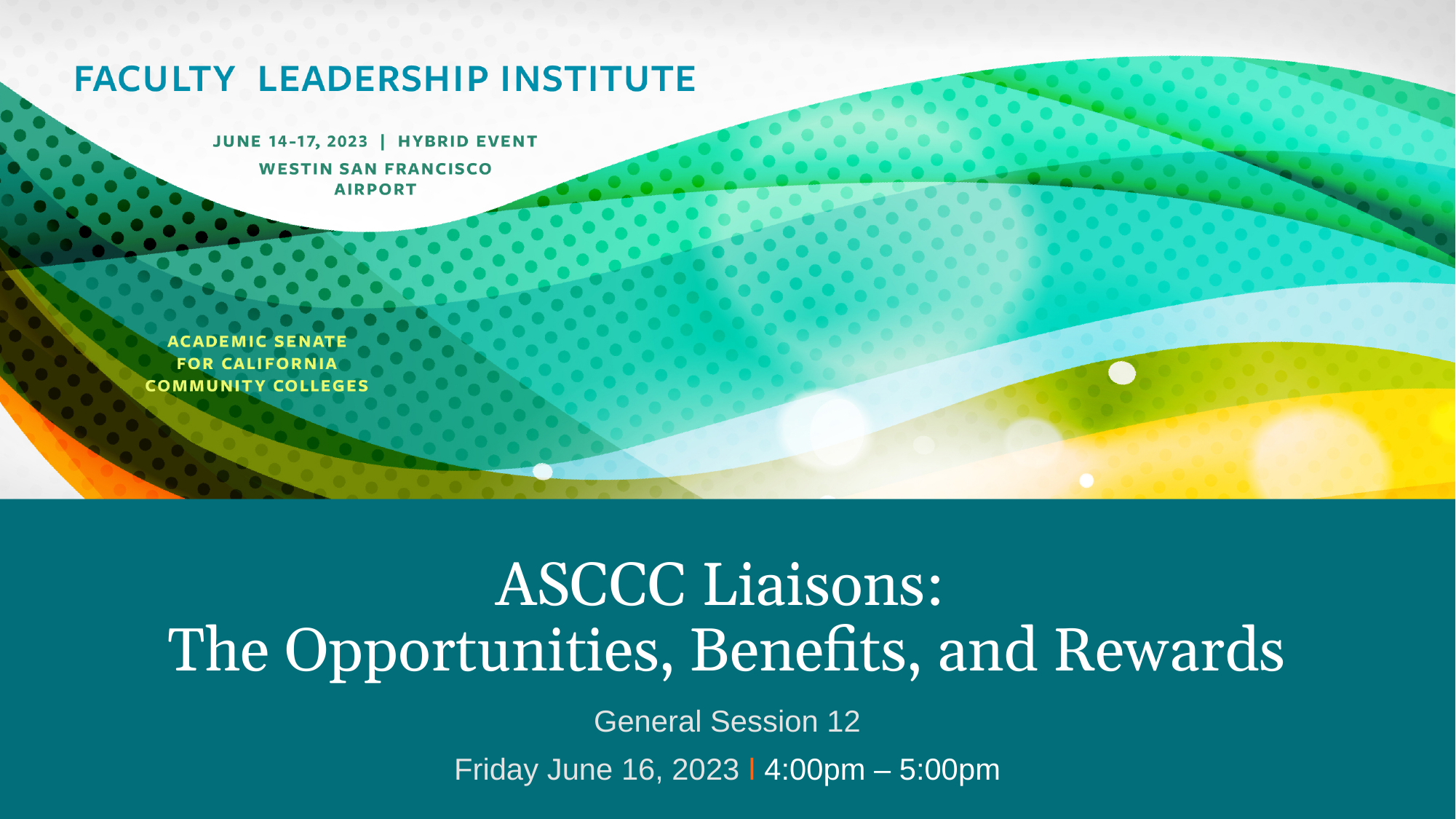

# ASCCC Liaisons: The Opportunities, Benefits, and Rewards
General Session 12
Friday June 16, 2023 ǀ 4:00pm – 5:00pm